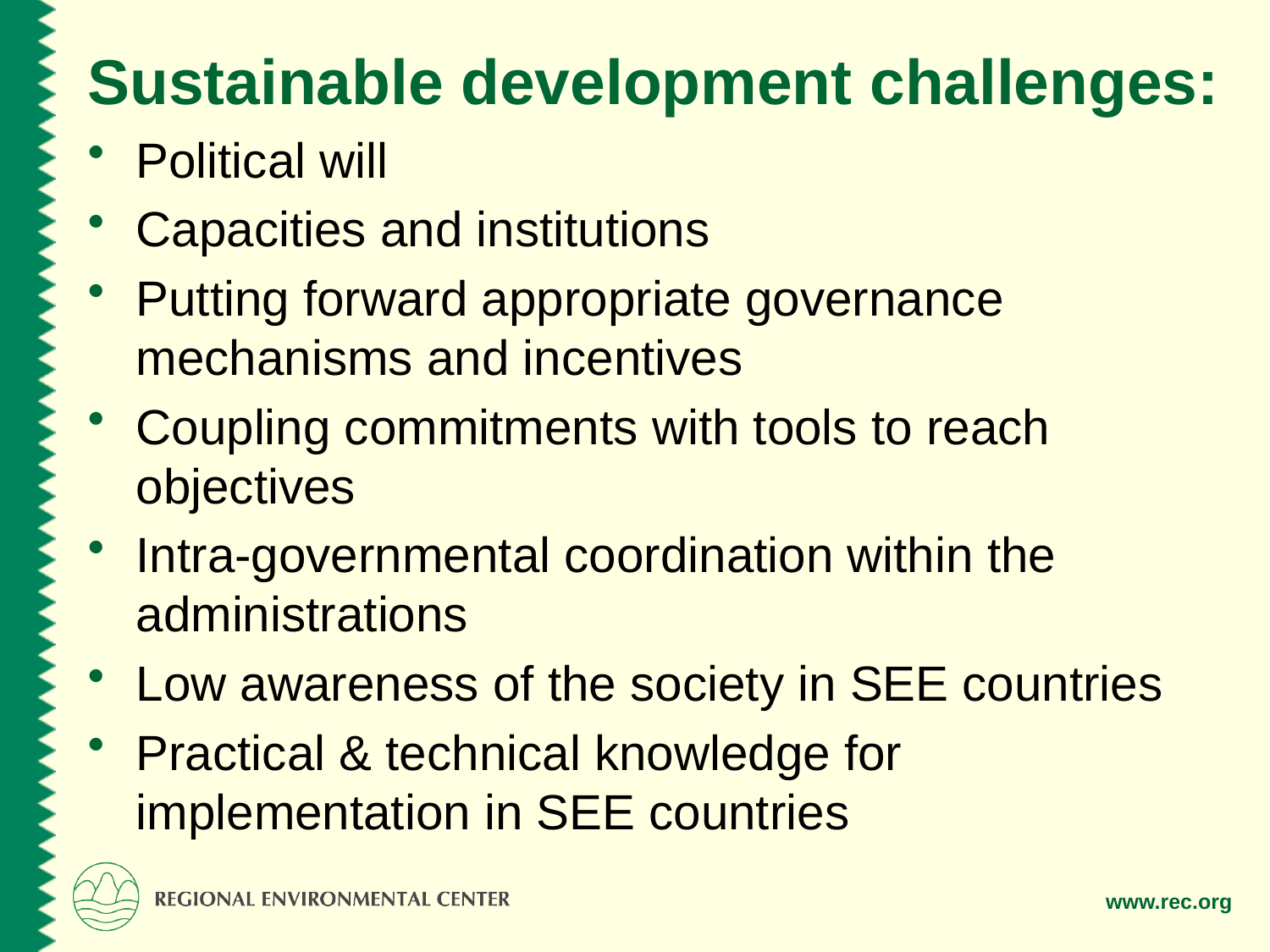

# Sustainable development challenges:
Political will
Capacities and institutions
Putting forward appropriate governance mechanisms and incentives
Coupling commitments with tools to reach objectives
Intra-governmental coordination within the administrations
Low awareness of the society in SEE countries
Practical & technical knowledge for implementation in SEE countries